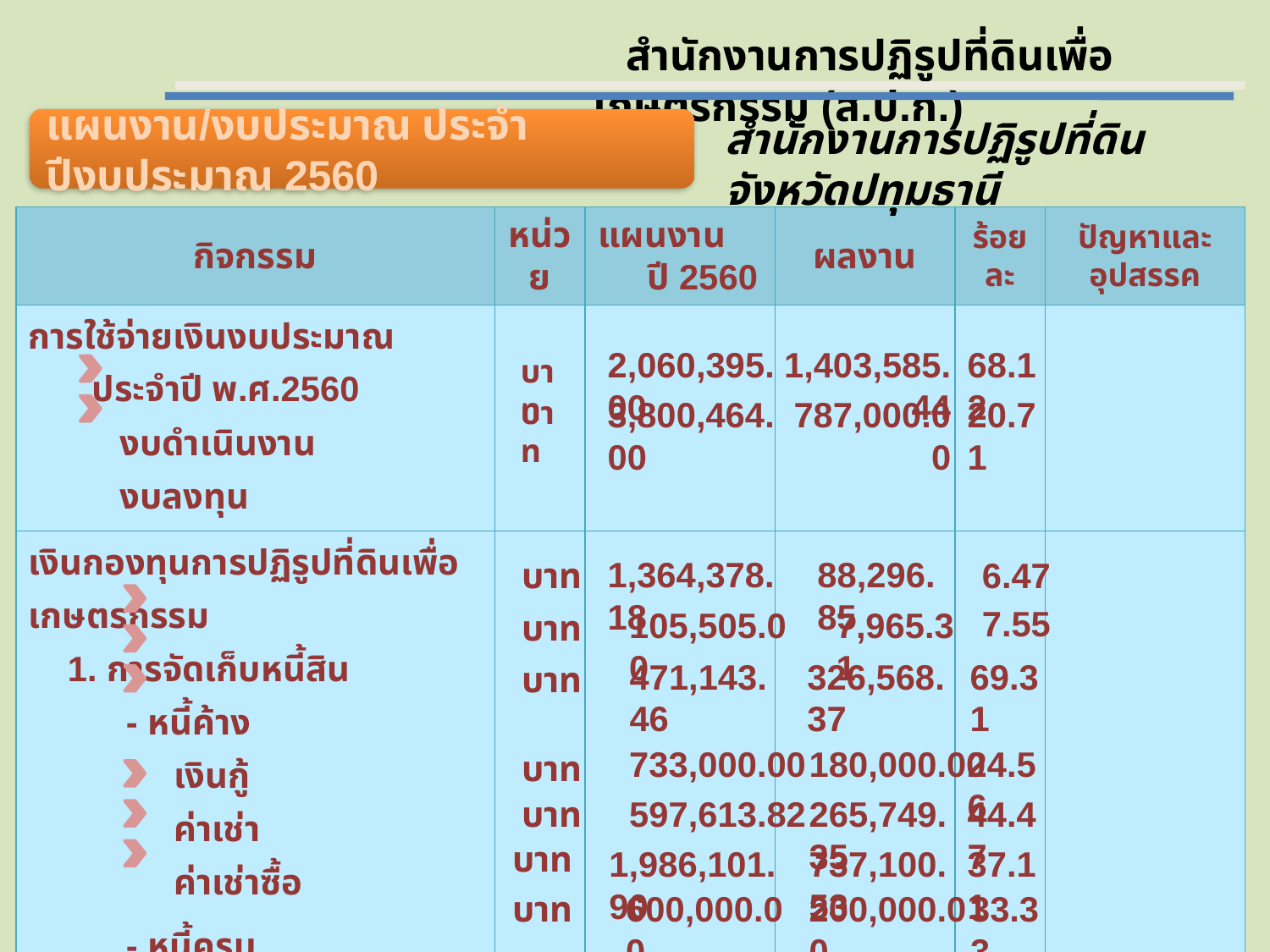

สำนักงานการปฏิรูปที่ดินเพื่อเกษตรกรรม (ส.ป.ก.)

สำนักงานการปฏิรูปที่ดินจังหวัดปทุมธานี
แผนงาน/งบประมาณ ประจำปีงบประมาณ 2560
| กิจกรรม | หน่วย | แผนงาน ปี 2560 | ผลงาน | ร้อยละ | ปัญหาและอุปสรรค |
| --- | --- | --- | --- | --- | --- |
| การใช้จ่ายเงินงบประมาณประจำปี พ.ศ.2560 งบดำเนินงาน งบลงทุน |  |  |  |  |  |
| เงินกองทุนการปฏิรูปที่ดินเพื่อเกษตรกรรม 1. การจัดเก็บหนี้สิน - หนี้ค้าง เงินกู้ ค่าเช่า ค่าเช่าซื้อ - หนี้ครบ เงินกู้ ค่าเช่า ค่าเช่าซื้อ 2. การให้สินเชื่อ |  |  |  |  |  |
2,060,395.00
1,403,585.44
68.12
บาท

บาท
3,800,464.00
787,000.00
20.71

1,364,378.18
88,296.85
บาท
6.47

7.55
7,965.31
105,505.00
บาท

326,568.37
471,143.46
69.31
บาท

733,000.00
180,000.00
24.56
บาท

บาท
597,613.82
265,749.35
44.47

บาท
1,986,101.90
737,100.53
37.11

บาท
600,000.00
200,000.00
33.33